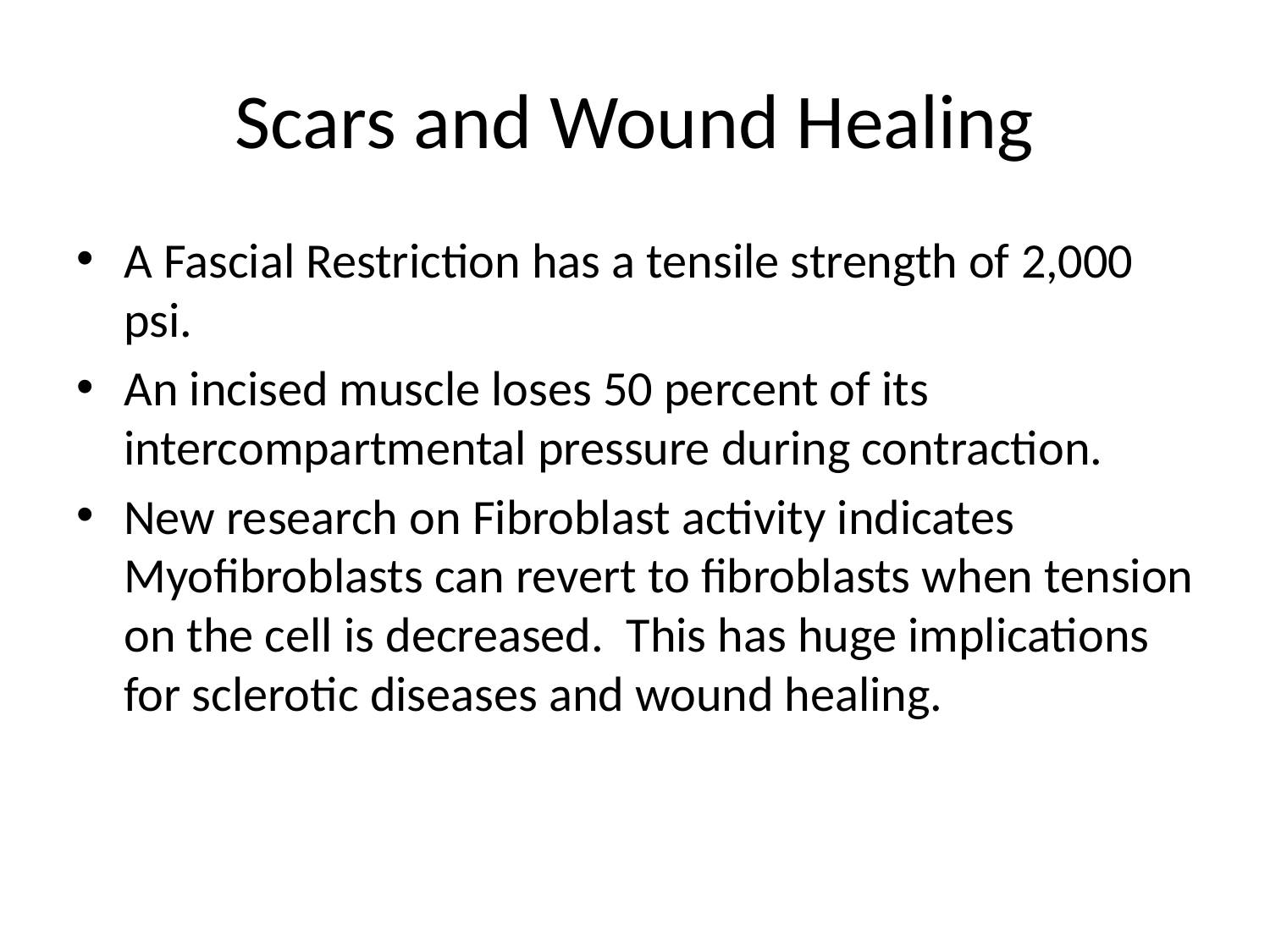

# Scars and Wound Healing
A Fascial Restriction has a tensile strength of 2,000 psi.
An incised muscle loses 50 percent of its intercompartmental pressure during contraction.
New research on Fibroblast activity indicates Myofibroblasts can revert to fibroblasts when tension on the cell is decreased.  This has huge implications for sclerotic diseases and wound healing.